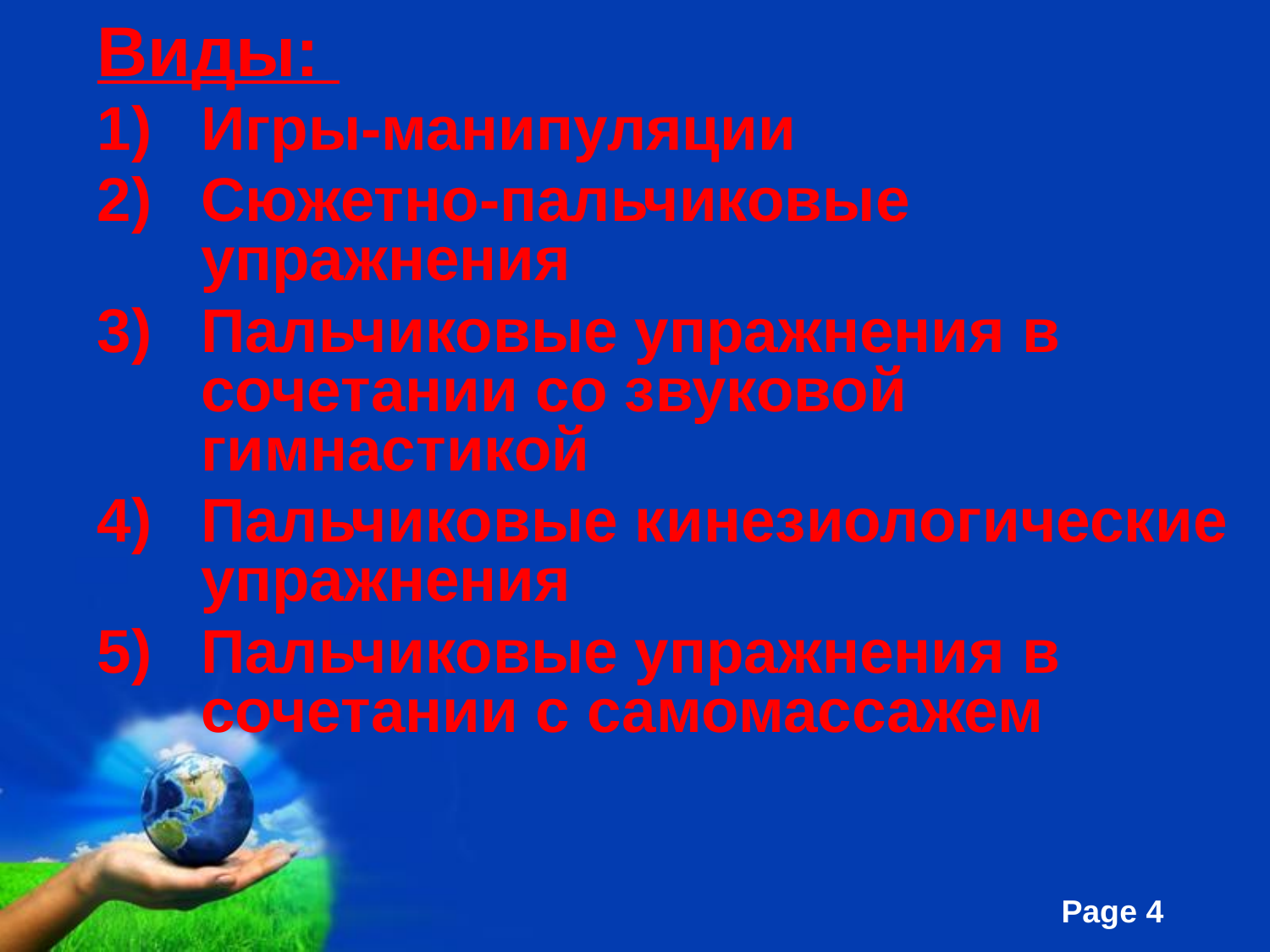

Виды:
Игры-манипуляции
Сюжетно-пальчиковые упражнения
Пальчиковые упражнения в сочетании со звуковой гимнастикой
Пальчиковые кинезиологические  упражнения
Пальчиковые упражнения в сочетании с самомассажем